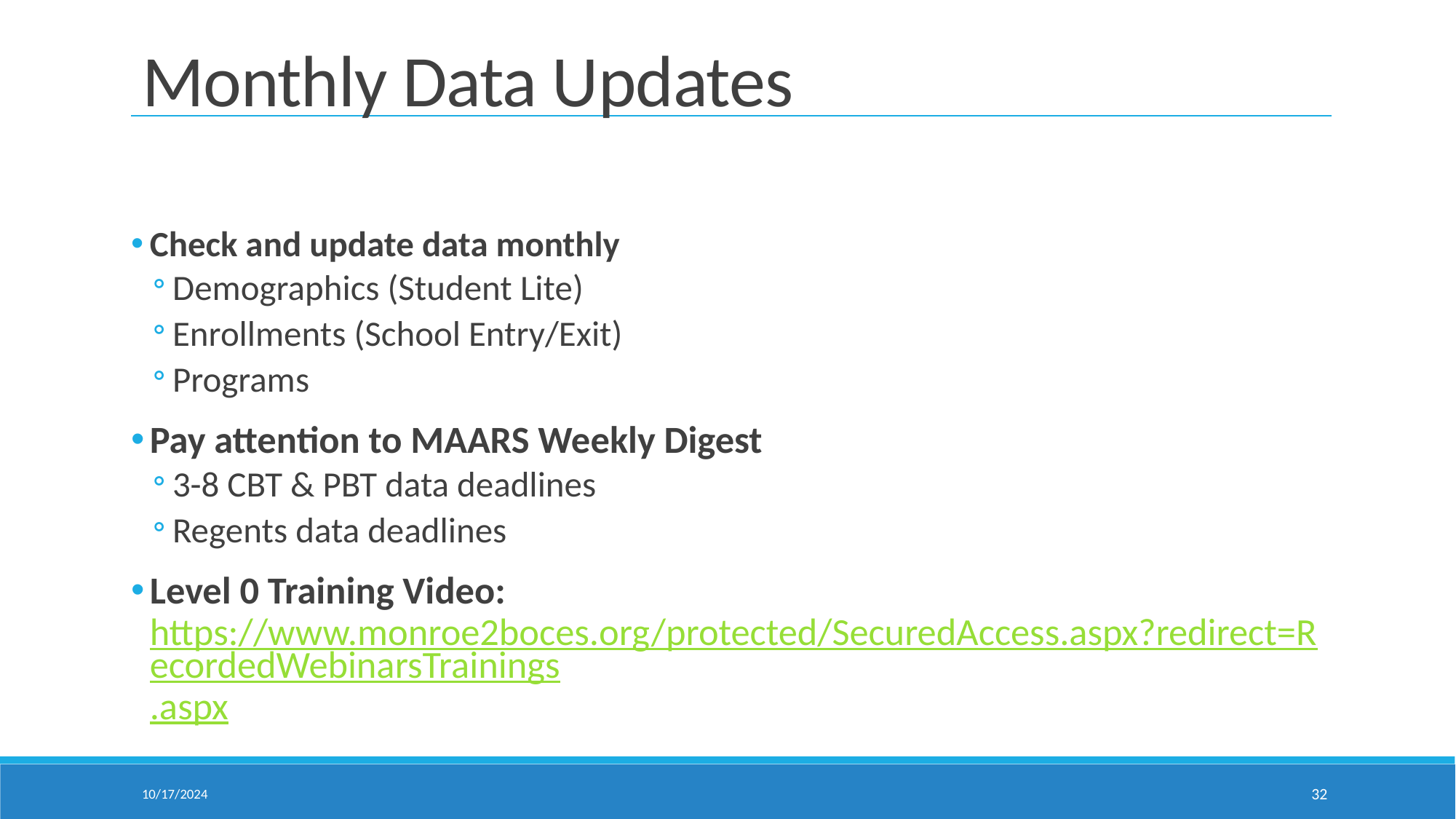

# Monthly Data Updates
Check and update data monthly
Demographics (Student Lite)
Enrollments (School Entry/Exit)
Programs
Pay attention to MAARS Weekly Digest
3-8 CBT & PBT data deadlines
Regents data deadlines
Level 0 Training Video: https://www.monroe2boces.org/protected/SecuredAccess.aspx?redirect=RecordedWebinarsTrainings.aspx
10/17/2024
32